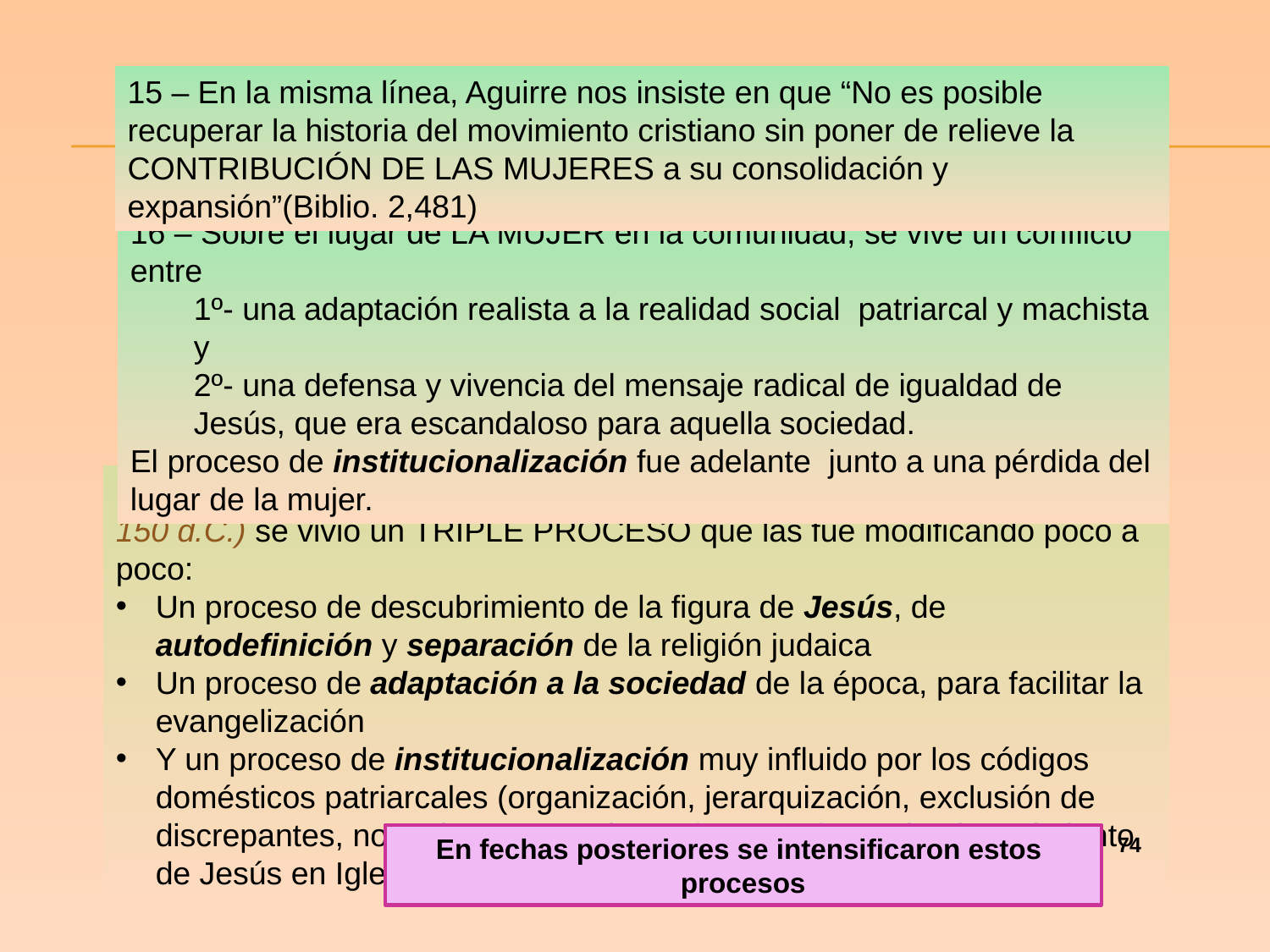

15 – En la misma línea, Aguirre nos insiste en que “No es posible recuperar la historia del movimiento cristiano sin poner de relieve la CONTRIBUCIÓN DE LAS MUJERES a su consolidación y expansión”(Biblio. 2,481)
16 – Sobre el lugar de LA MUJER en la comunidad, se vive un conflicto entre
1º- una adaptación realista a la realidad social  patriarcal y machista y
2º- una defensa y vivencia del mensaje radical de igualdad de Jesús, que era escandaloso para aquella sociedad.
El proceso de institucionalización fue adelante  junto a una pérdida del lugar de la mujer.
17 – En la evolución de las primeras comunidades  (hablamos del 30 al 150 d.C.) se vivió un TRIPLE PROCESO que las fue modificando poco a poco:
Un proceso de descubrimiento de la figura de Jesús, de autodefinición y separación de la religión judaica
Un proceso de adaptación a la sociedad de la época, para facilitar la evangelización
Y un proceso de institucionalización muy influido por los códigos domésticos patriarcales (organización, jerarquización, exclusión de discrepantes, no mujer, canon…) que fue transformado el movimiento de Jesús en Iglesia
En fechas posteriores se intensificaron estos  procesos
74